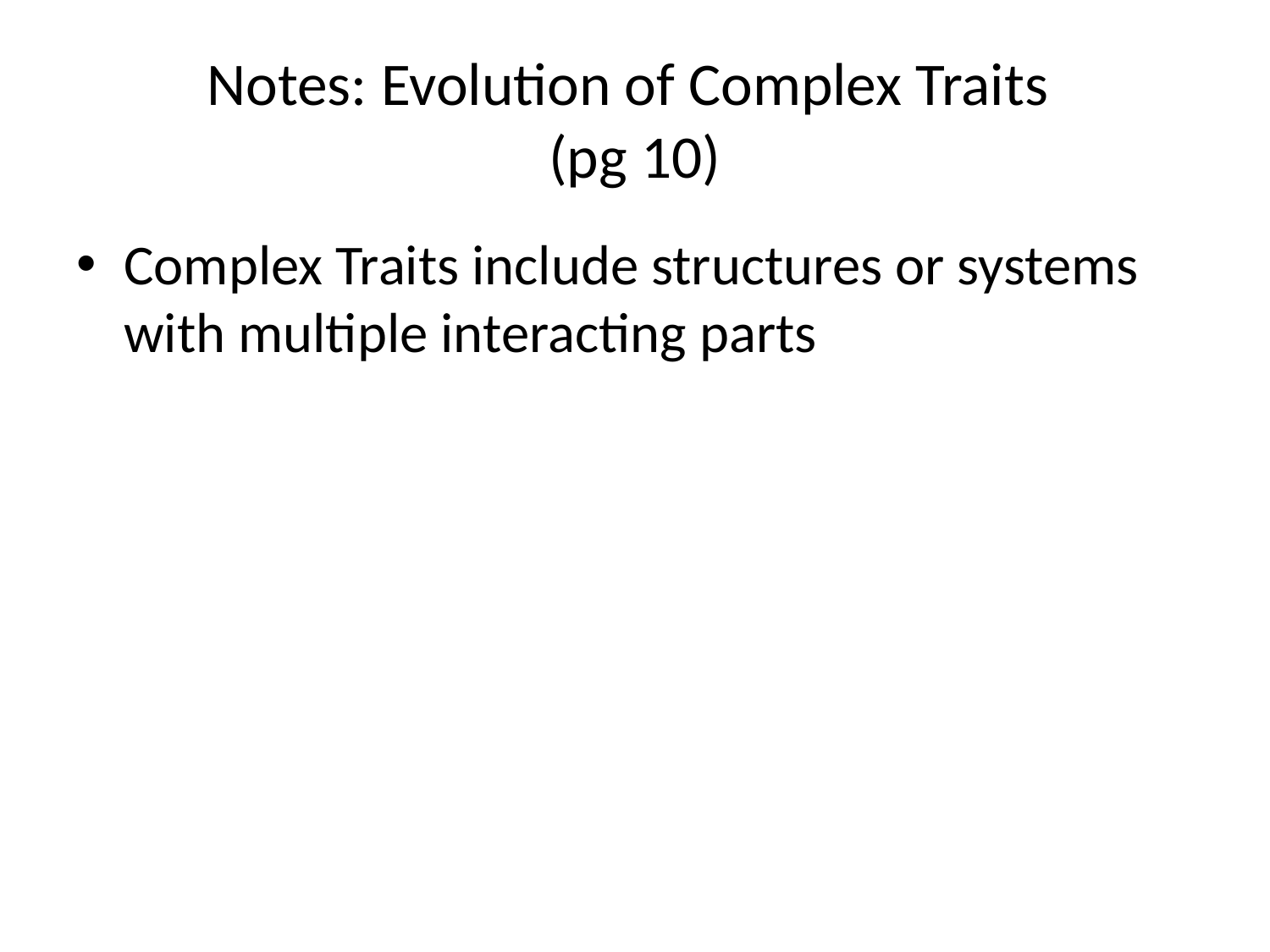

# Notes: Evolution of Complex Traits (pg 10)
Complex Traits include structures or systems with multiple interacting parts